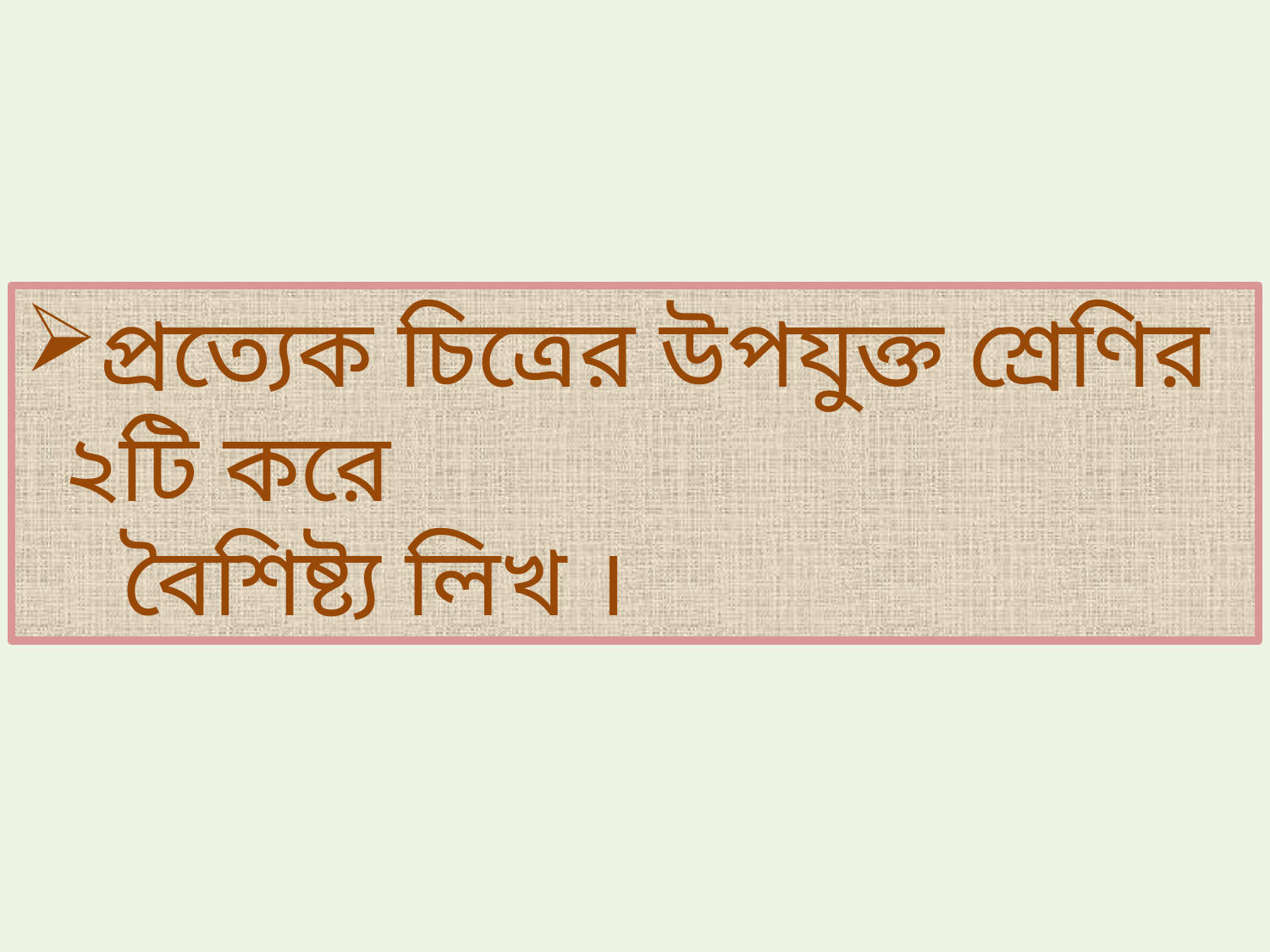

প্রত্যেক চিত্রের উপযুক্ত শ্রেণির  ২টি করে
    বৈশিষ্ট্য লিখ ।